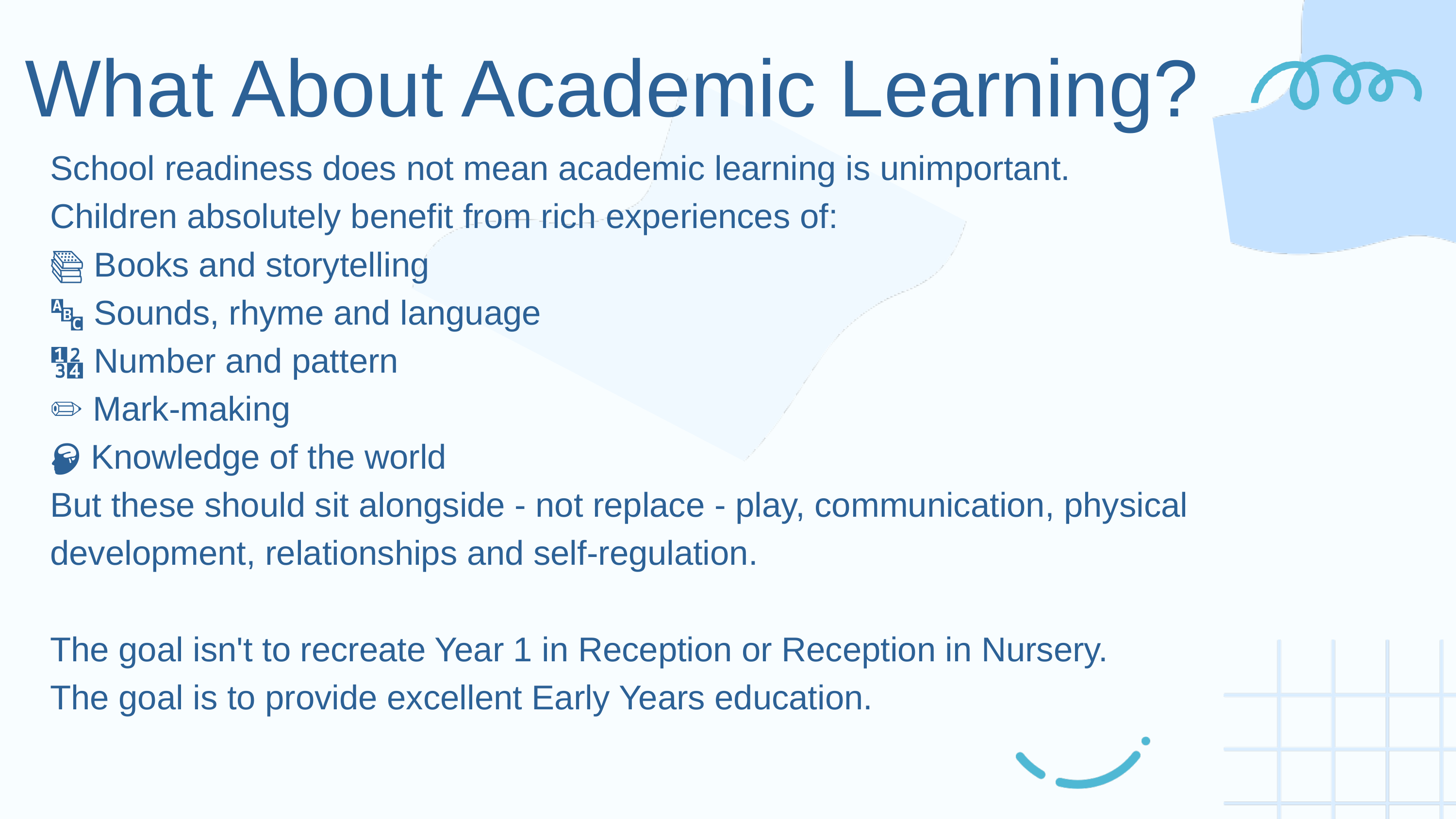

What About Academic Learning?

School readiness does not mean academic learning is unimportant.
Children absolutely benefit from rich experiences of:
📚 Books and storytelling
🔤 Sounds, rhyme and language
🔢 Number and pattern
✏️ Mark-making
🧠 Knowledge of the world
But these should sit alongside - not replace - play, communication, physical development, relationships and self-regulation.

The goal isn't to recreate Year 1 in Reception or Reception in Nursery.
The goal is to provide excellent Early Years education.